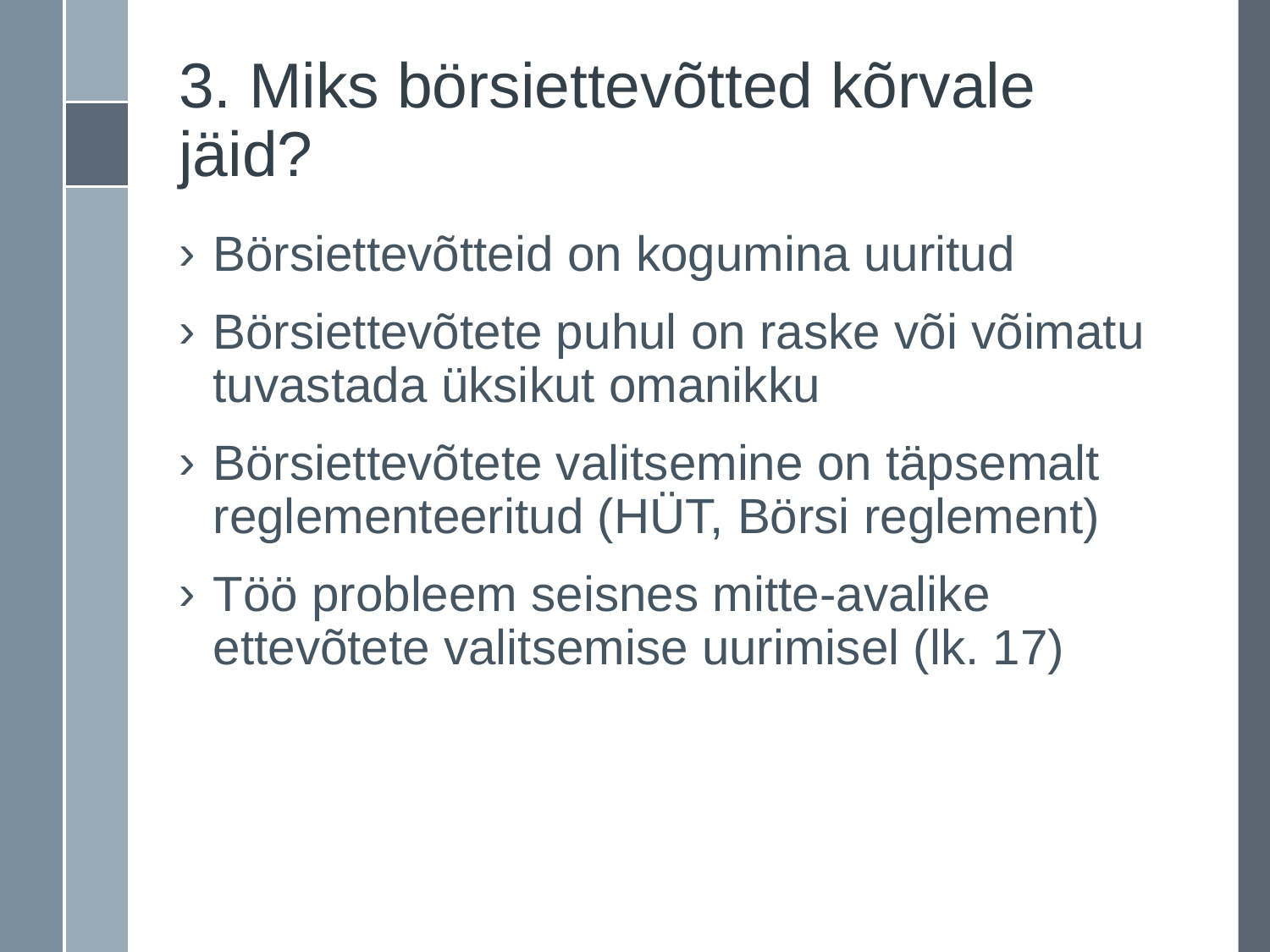

# 3. Miks börsiettevõtted kõrvale jäid?
Börsiettevõtteid on kogumina uuritud
Börsiettevõtete puhul on raske või võimatu tuvastada üksikut omanikku
Börsiettevõtete valitsemine on täpsemalt reglementeeritud (HÜT, Börsi reglement)
Töö probleem seisnes mitte-avalike ettevõtete valitsemise uurimisel (lk. 17)